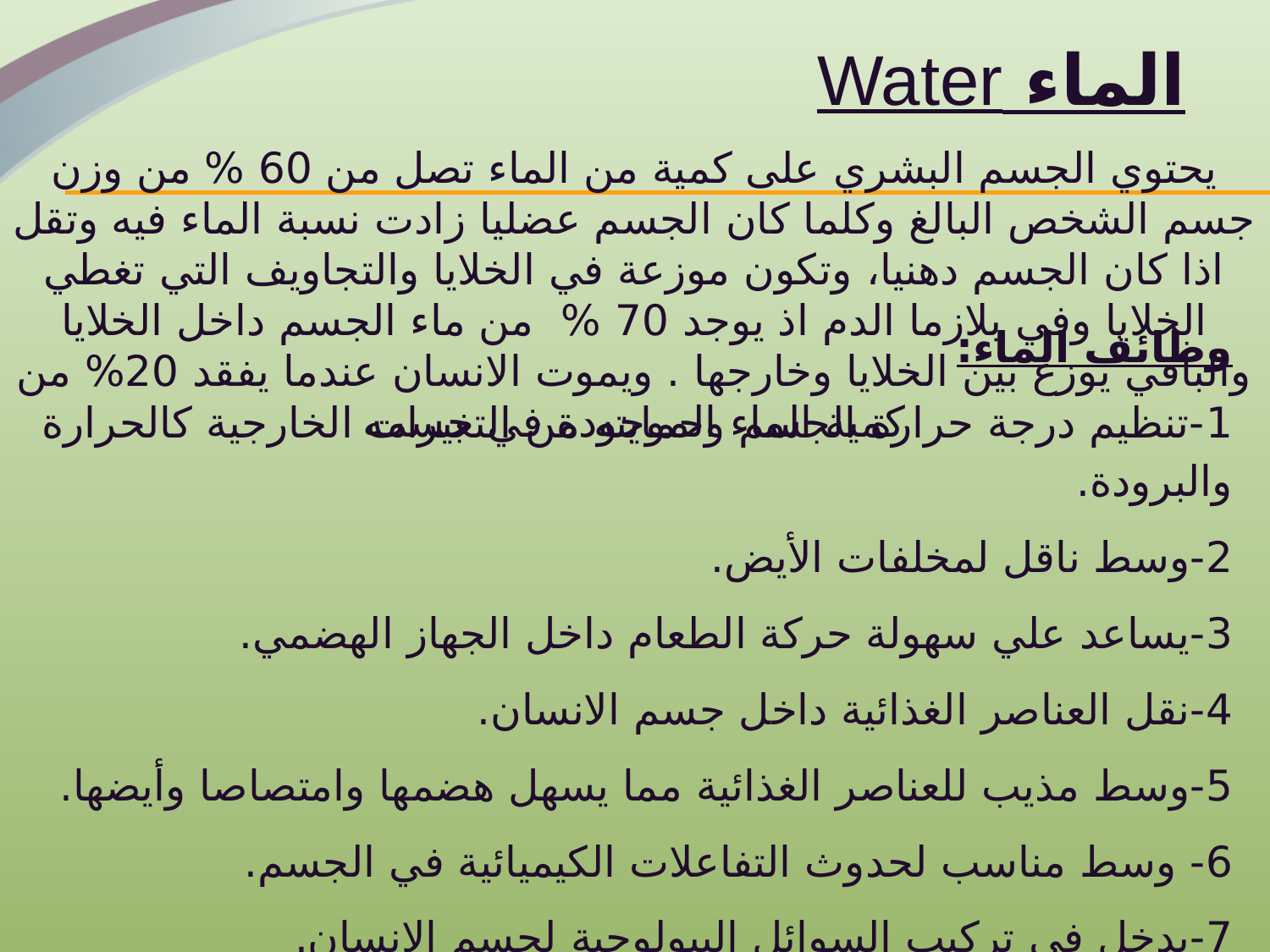

الماء Water
يحتوي الجسم البشري على كمية من الماء تصل من 60 % من وزن جسم الشخص البالغ وكلما كان الجسم عضليا زادت نسبة الماء فيه وتقل اذا كان الجسم دهنيا، وتكون موزعة في الخلايا والتجاويف التي تغطي الخلايا وفي بلازما الدم اذ يوجد 70 %  من ماء الجسم داخل الخلايا والباقي يوزع بين الخلايا وخارجها . ويموت الانسان عندما يفقد 20% من كمية الماء الموجودة في جسمه
وظائف الماء:
1-تنظيم درجة حرارة الجسم وحمايته من التغيرات الخارجية كالحرارة والبرودة.
2-وسط ناقل لمخلفات الأيض.
3-يساعد علي سهولة حركة الطعام داخل الجهاز الهضمي.
4-نقل العناصر الغذائية داخل جسم الانسان.
5-وسط مذيب للعناصر الغذائية مما يسهل هضمها وامتصاصا وأيضها.
6- وسط مناسب لحدوث التفاعلات الكيميائية في الجسم.
7-يدخل في تركيب السوائل البيولوجية لجسم الانسان.
8-   التخلص من الامساك.